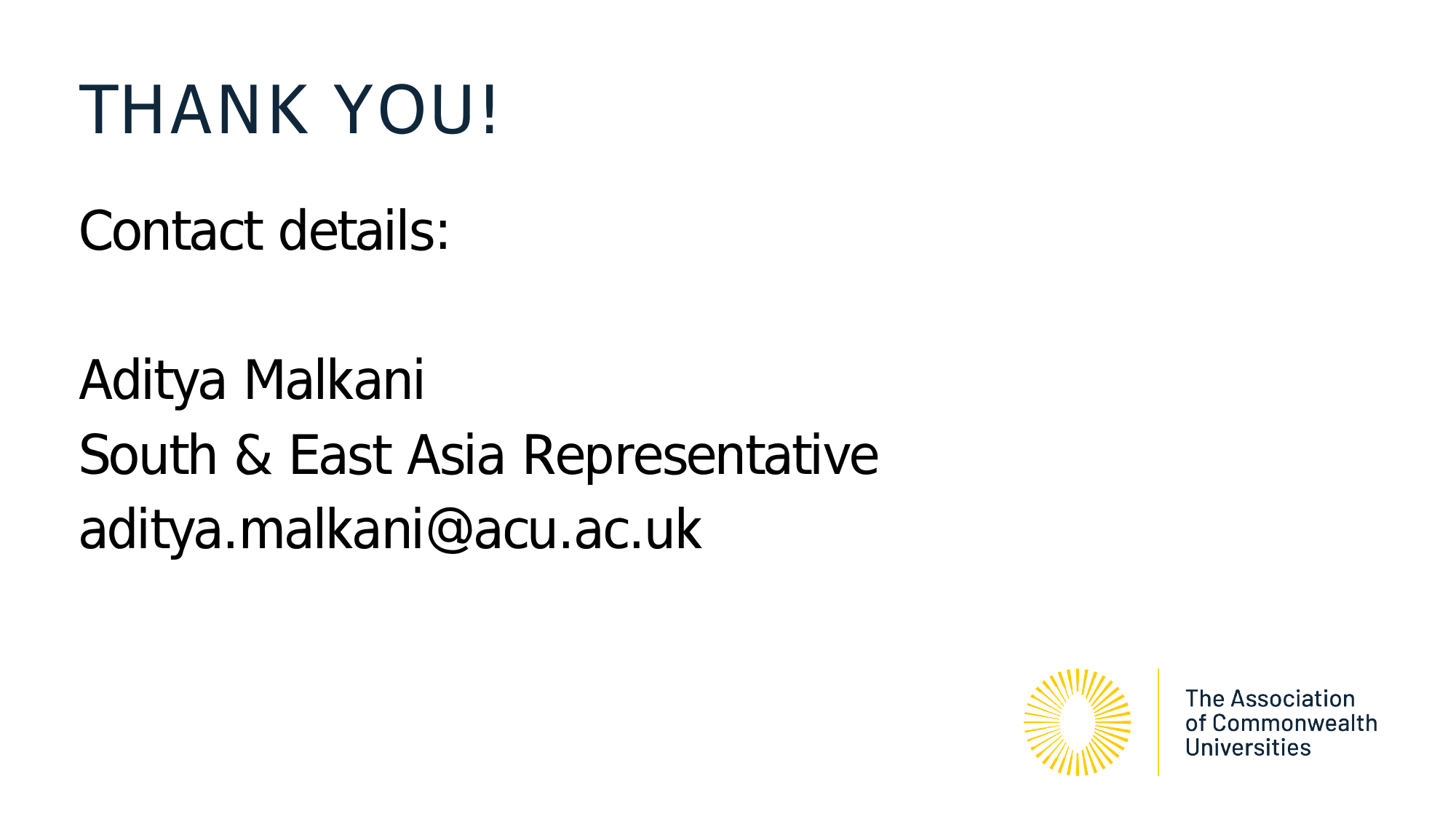

# Thank you!
Contact details:

Aditya Malkani
South & East Asia Representative
aditya.malkani@acu.ac.uk